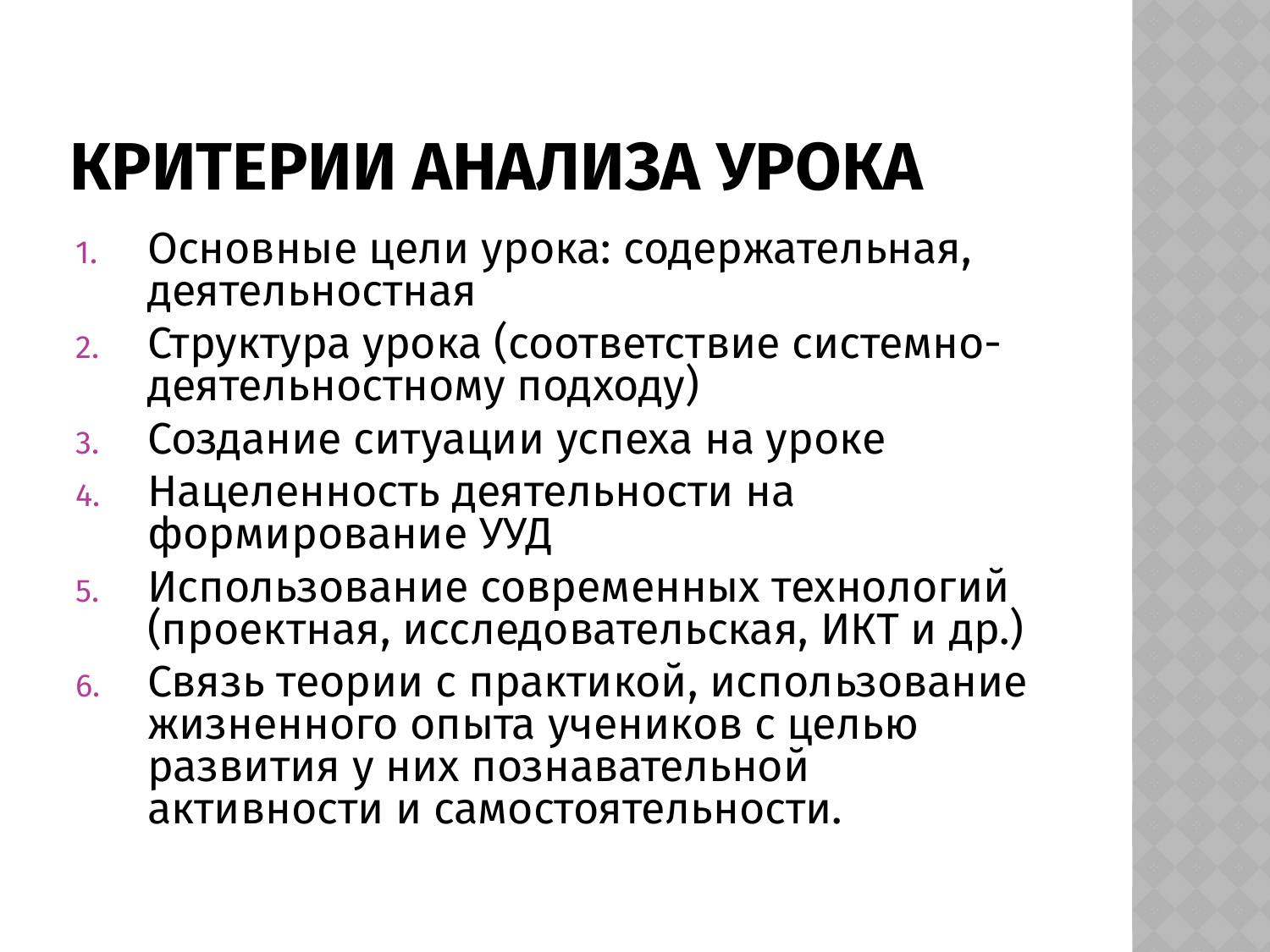

# Критерии анализа урока
Основные цели урока: содержательная, деятельностная
Структура урока (соответствие системно-деятельностному подходу)
Создание ситуации успеха на уроке
Нацеленность деятельности на формирование УУД
Использование современных технологий (проектная, исследовательская, ИКТ и др.)
Связь теории с практикой, использование жизненного опыта учеников с целью развития у них познавательной активности и самостоятельности.